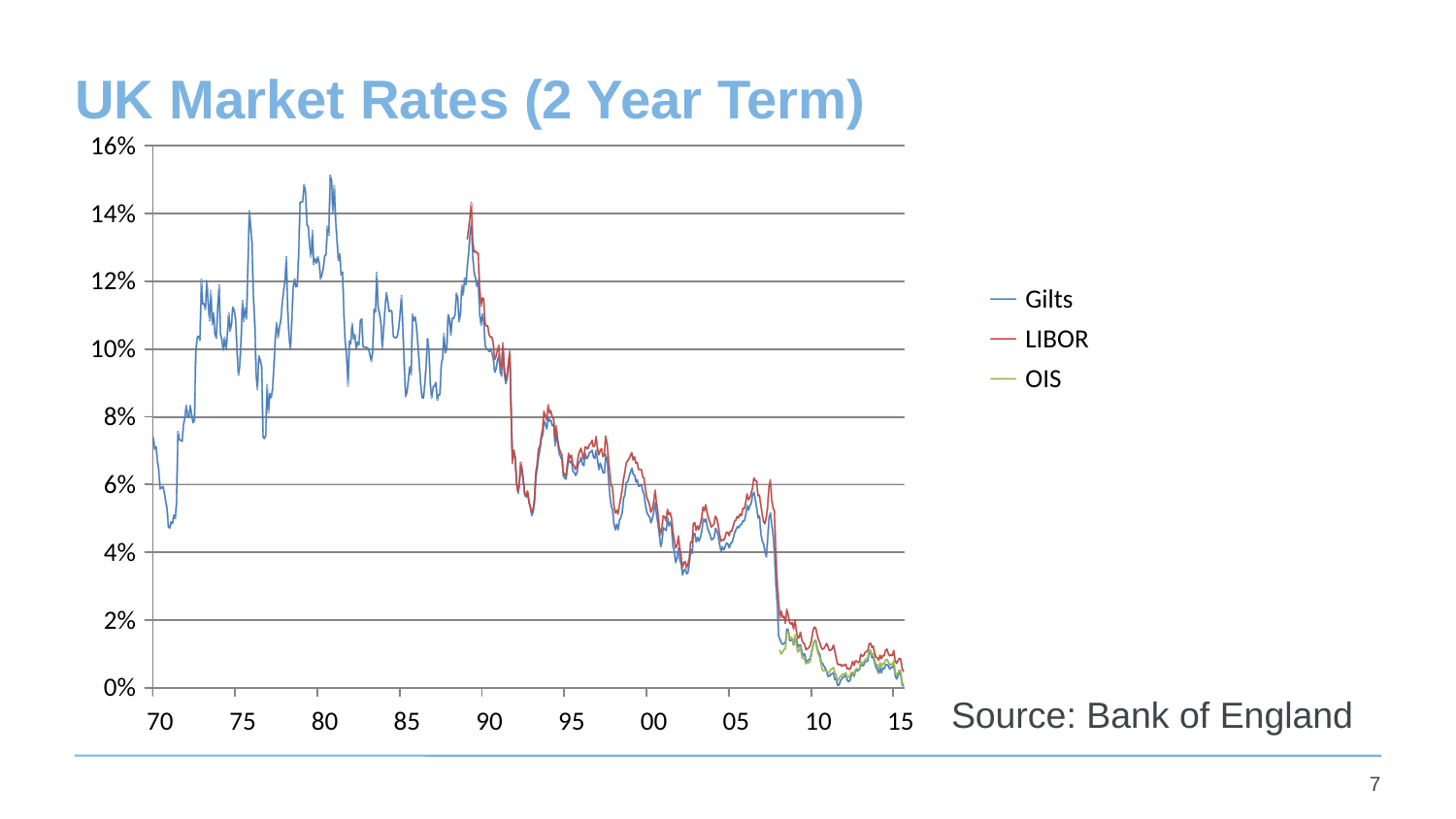

# UK Market Rates (2 Year Term)
16%

14%

12%

Gilts

LIBOR
10%

OIS

8%
6%

4%
2%

0%
Source: Bank of England

70
75
80
85
90
95
00
05
10
15
7